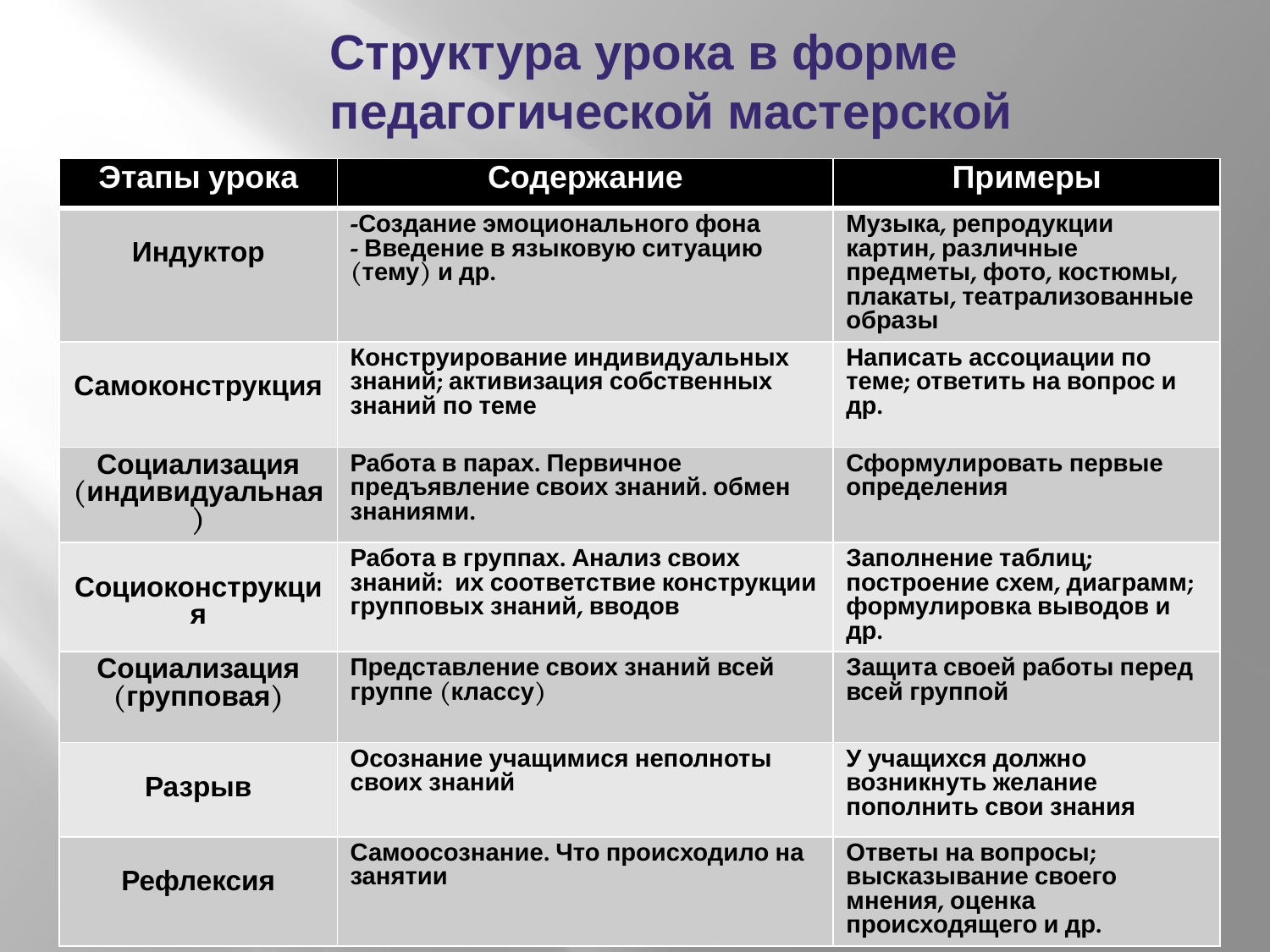

# Структура урока в форме педагогической мастерской
| Этапы урока | Содержание | Примеры |
| --- | --- | --- |
| Индуктор | -Создание эмоционального фона - Введение в языковую ситуацию (тему) и др. | Музыка, репродукции картин, различные предметы, фото, костюмы, плакаты, театрализованные образы |
| Самоконструкция | Конструирование индивидуальных знаний; активизация собственных знаний по теме | Написать ассоциации по теме; ответить на вопрос и др. |
| Социализация (индивидуальная) | Работа в парах. Первичное предъявление своих знаний. обмен знаниями. | Сформулировать первые определения |
| Социоконструкция | Работа в группах. Анализ своих знаний: их соответствие конструкции групповых знаний, вводов | Заполнение таблиц; построение схем, диаграмм; формулировка выводов и др. |
| Социализация (групповая) | Представление своих знаний всей группе (классу) | Защита своей работы перед всей группой |
| Разрыв | Осознание учащимися неполноты своих знаний | У учащихся должно возникнуть желание пополнить свои знания |
| Рефлексия | Самоосознание. Что происходило на занятии | Ответы на вопросы; высказывание своего мнения, оценка происходящего и др. |